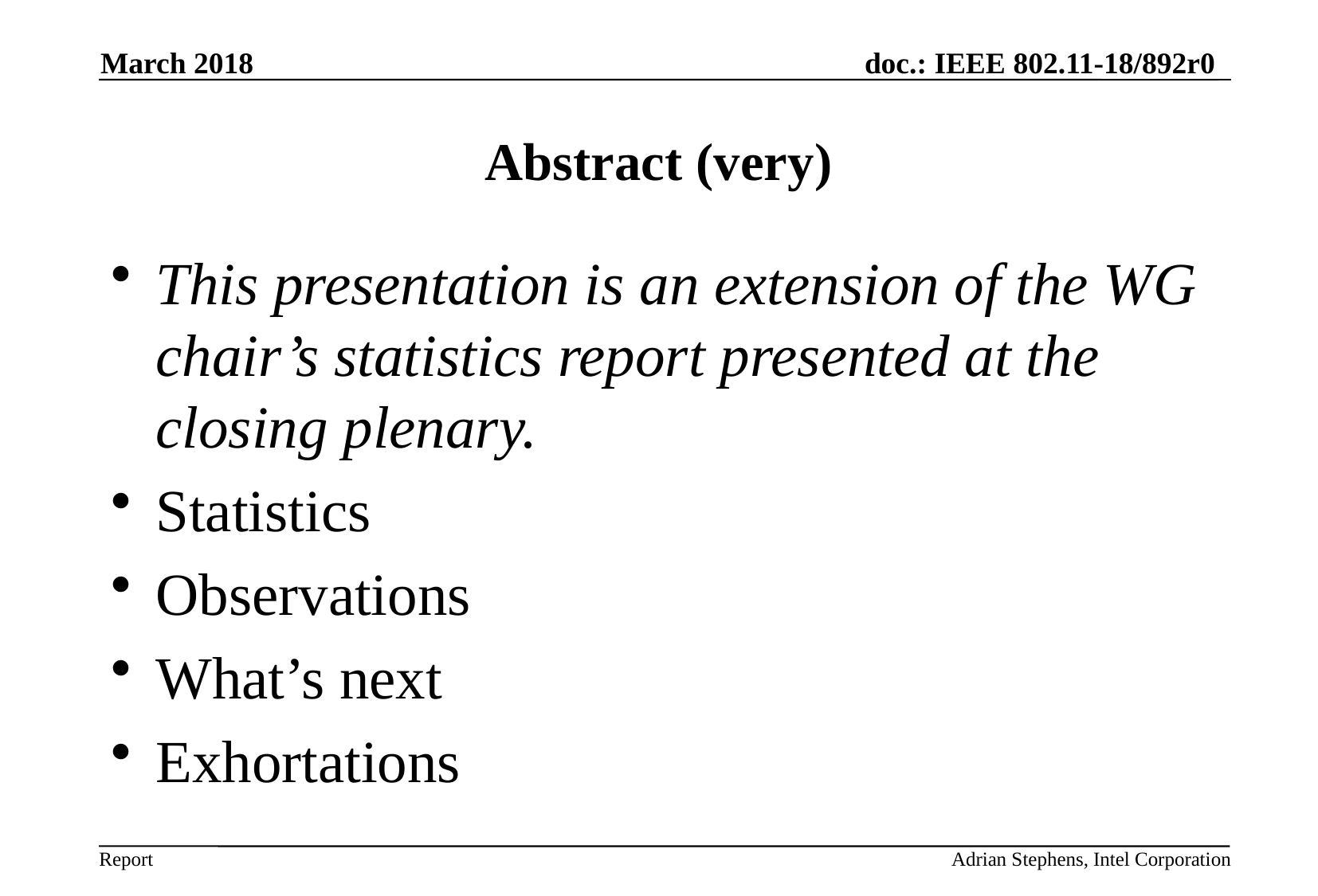

March 2018
# Abstract (very)
This presentation is an extension of the WG chair’s statistics report presented at the closing plenary.
Statistics
Observations
What’s next
Exhortations
Adrian Stephens, Intel Corporation